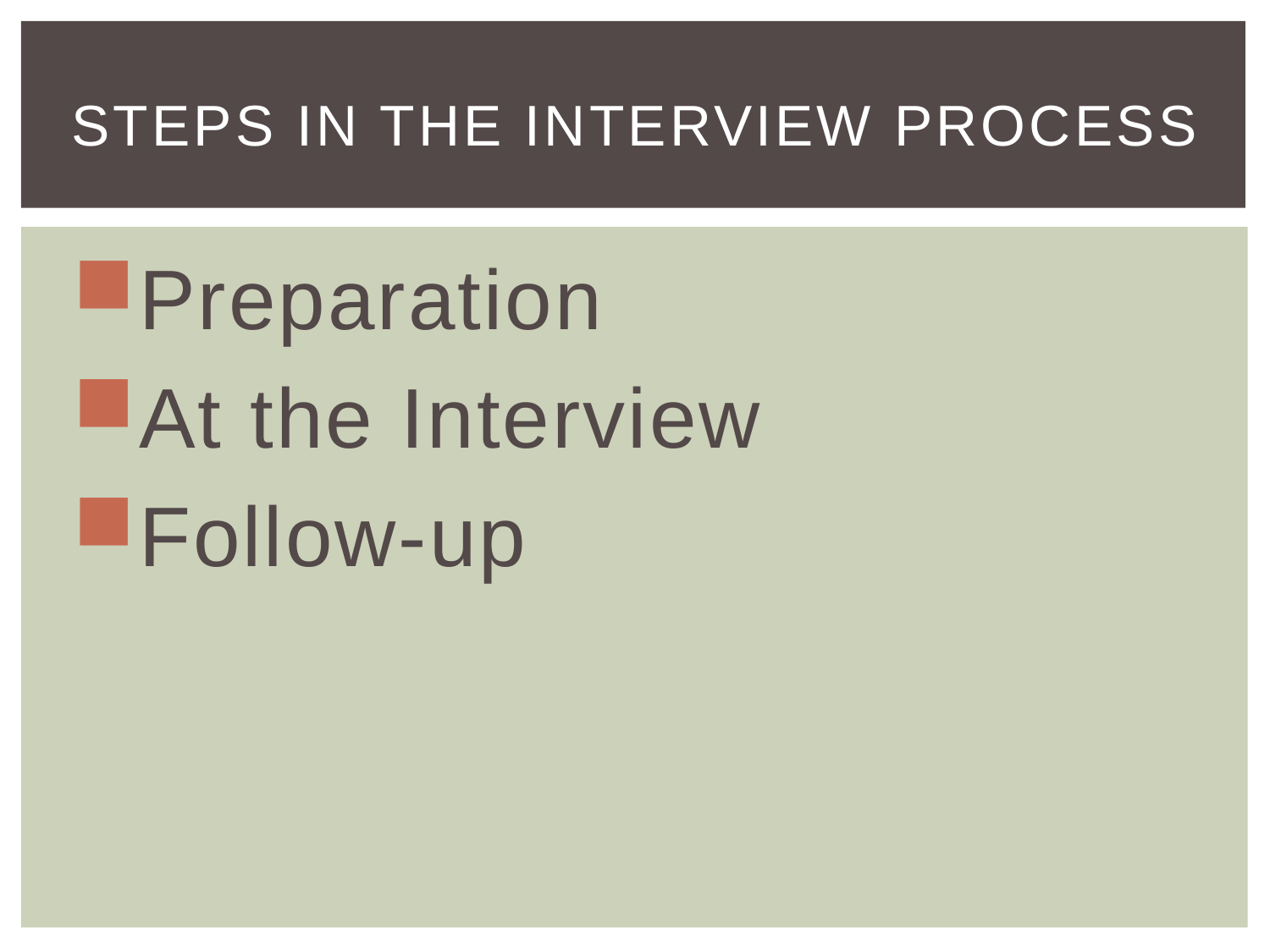

# Steps in the Interview Process
Preparation
At the Interview
Follow-up